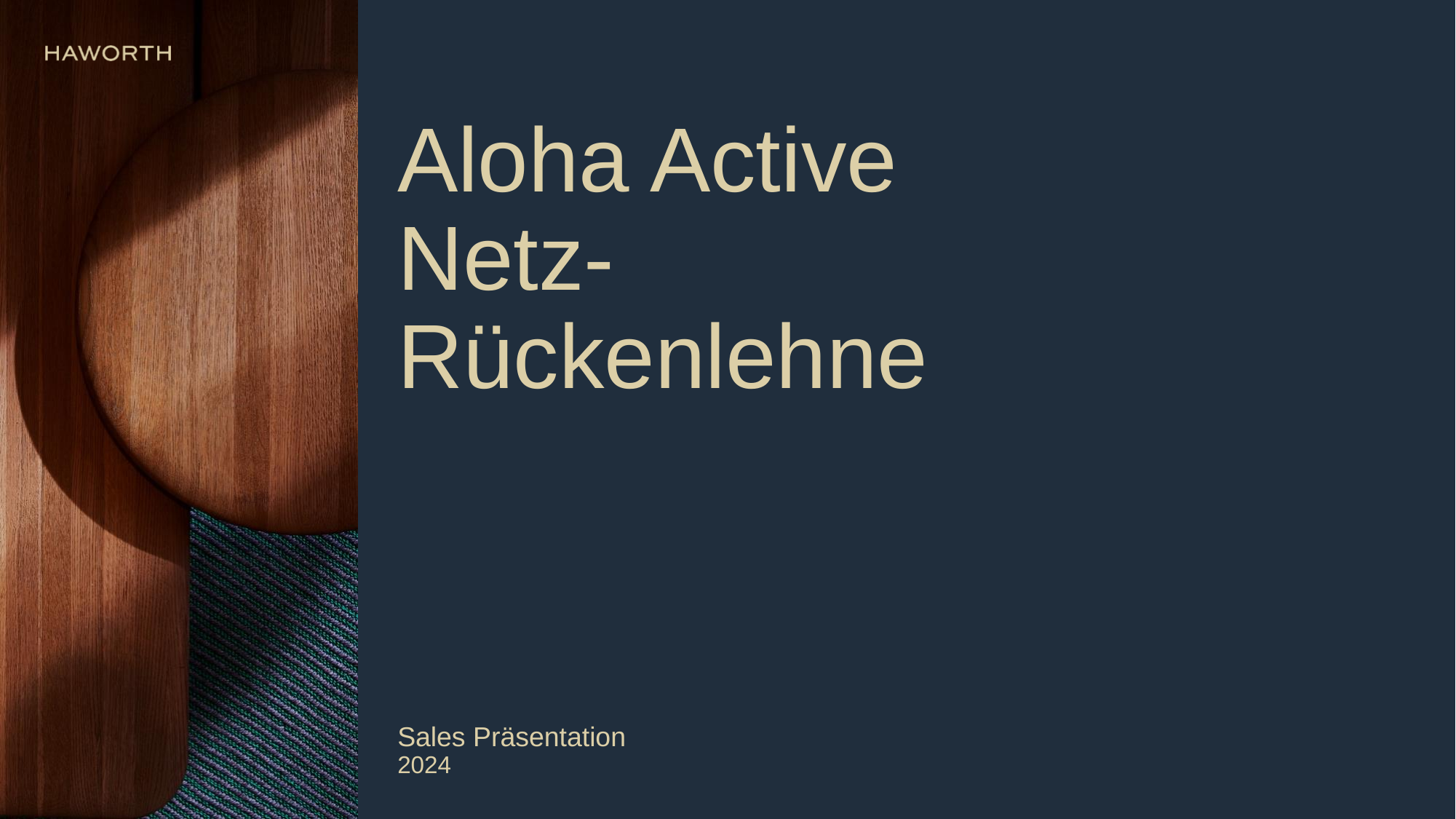

# Aloha Active Netz- Rückenlehne
Sales Präsentation
2024